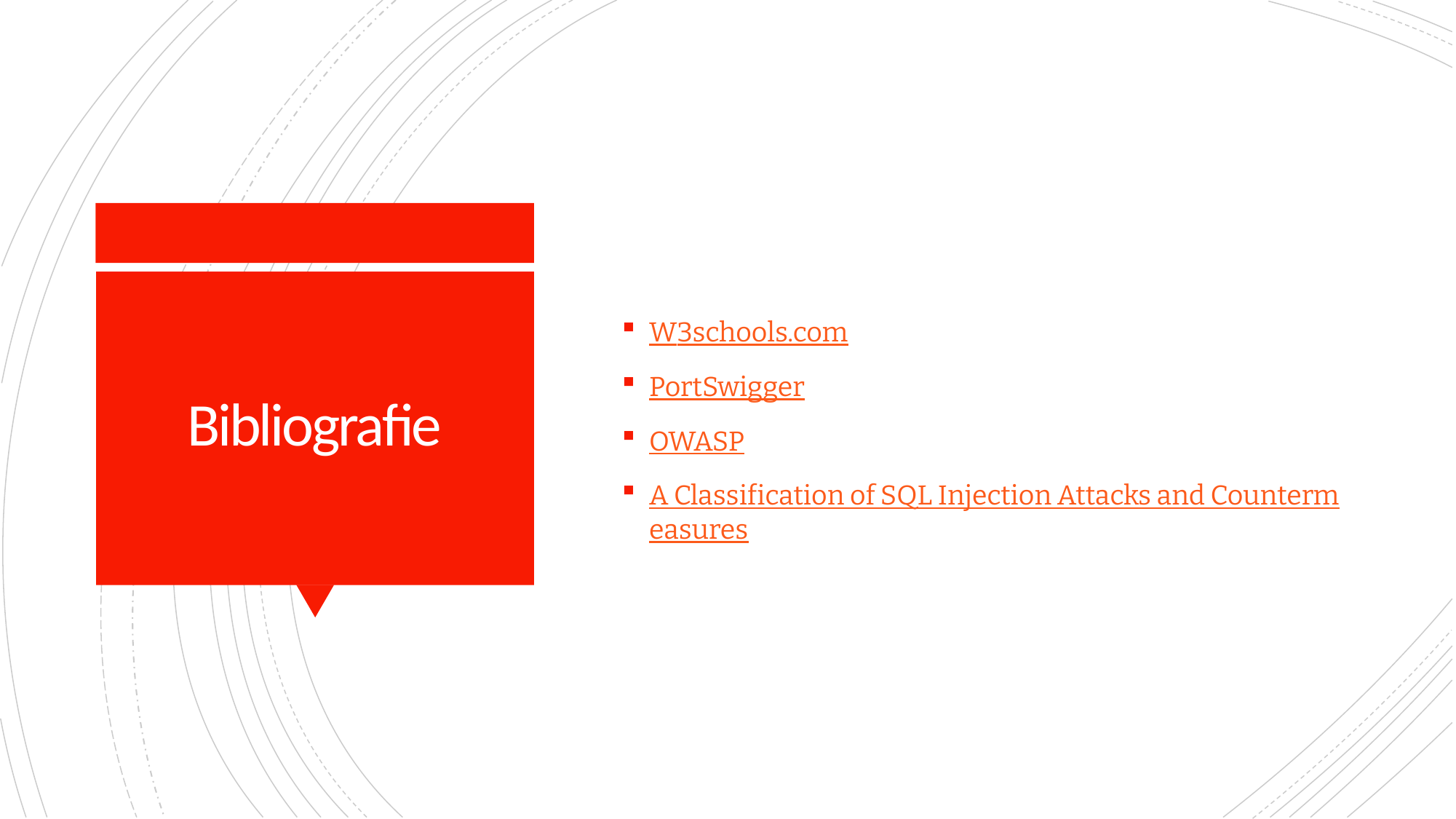

W3schools.com
PortSwigger
OWASP
A Classification of SQL Injection Attacks and Countermeasures
# Bibliografie